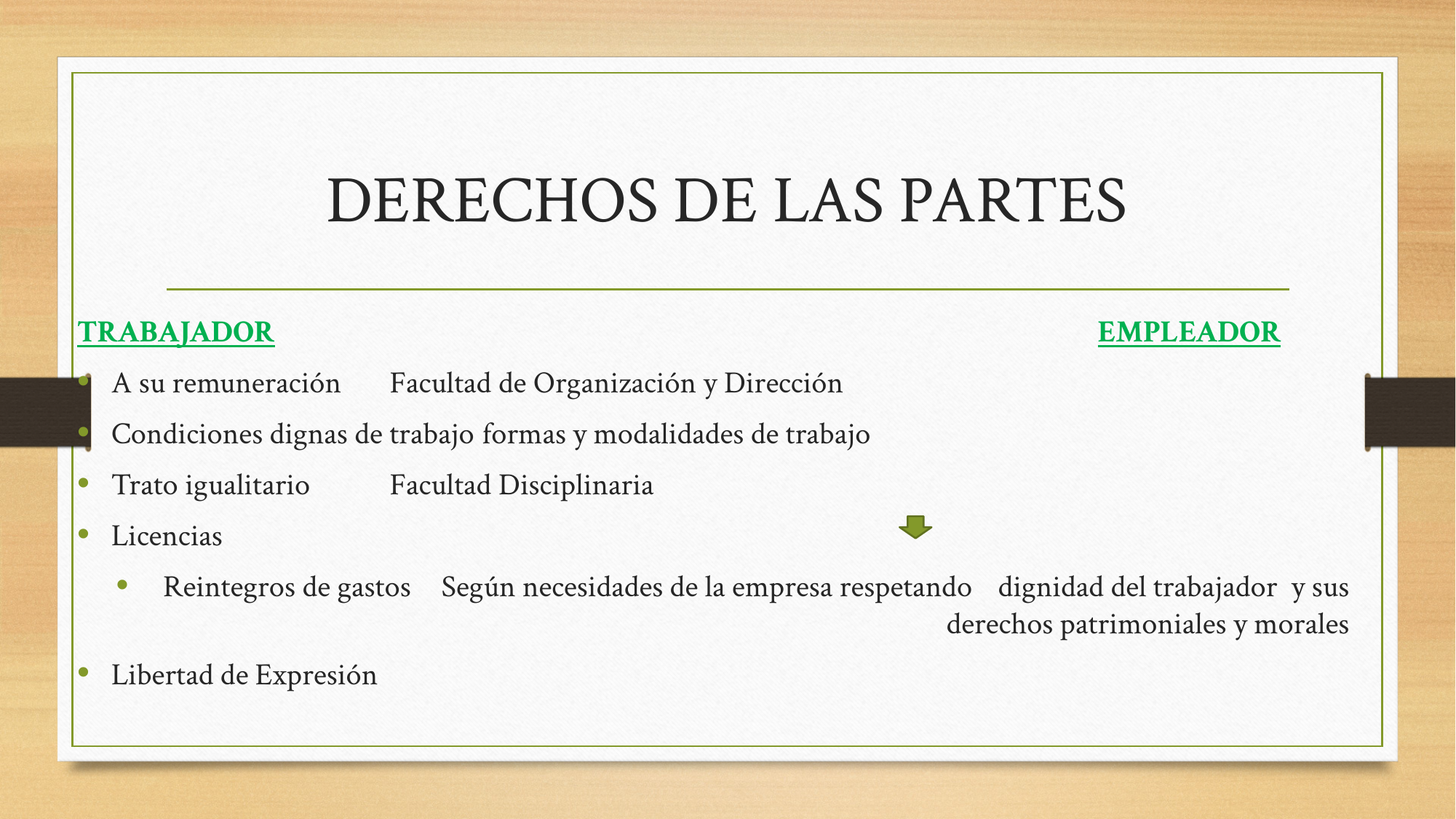

# DERECHOS DE LAS PARTES
TRABAJADOR									EMPLEADOR
A su remuneración 						Facultad de Organización y Dirección
Condiciones dignas de trabajo 				formas y modalidades de trabajo
Trato igualitario 							Facultad Disciplinaria
Licencias
Reintegros de gastos 						Según necesidades de la empresa respetando  											dignidad del trabajador  y sus derechos patrimoniales y morales
Libertad de Expresión